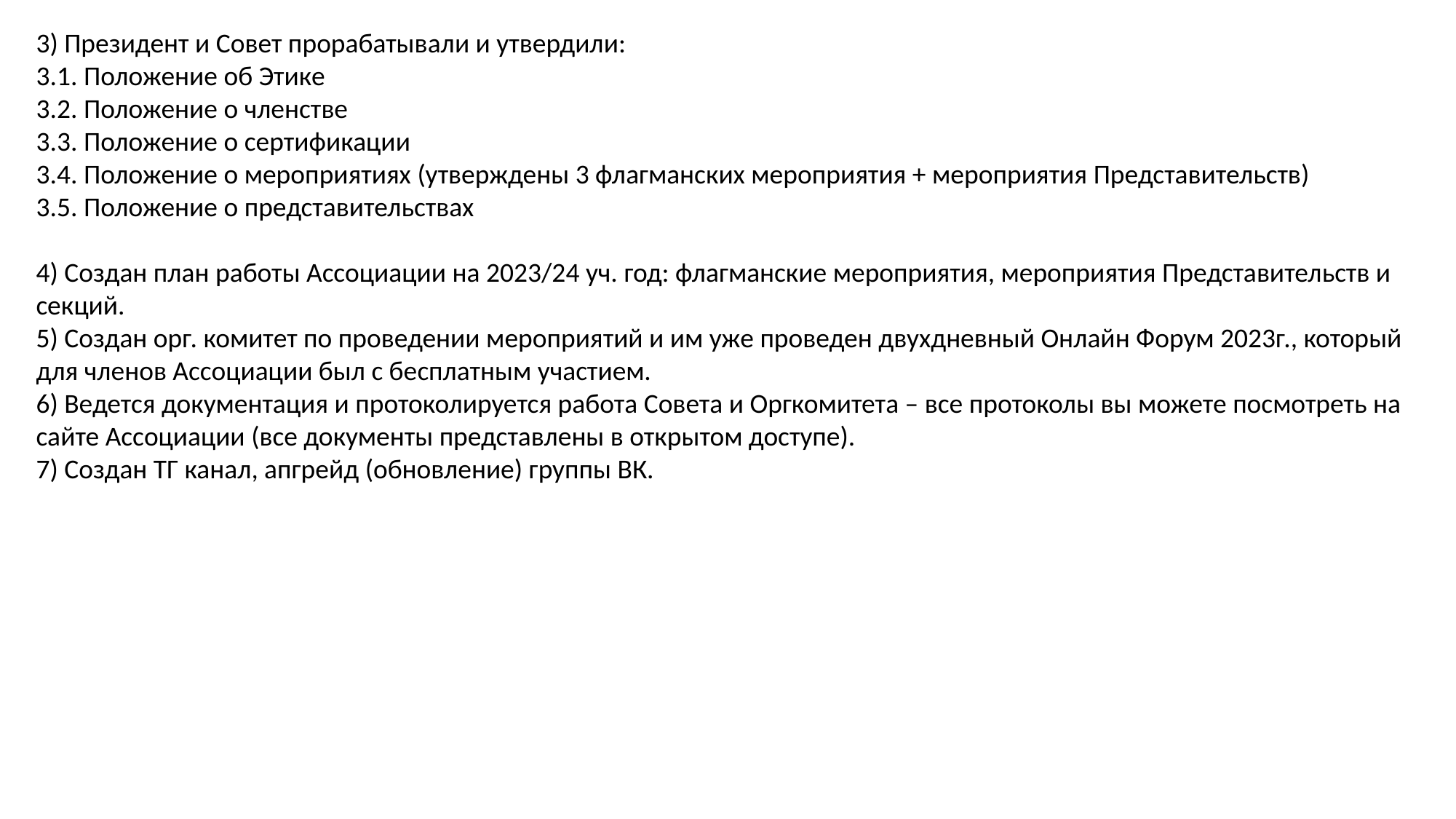

3) Президент и Совет прорабатывали и утвердили:
3.1. Положение об Этике
3.2. Положение о членстве
3.3. Положение о сертификации
3.4. Положение о мероприятиях (утверждены 3 флагманских мероприятия + мероприятия Представительств)
3.5. Положение о представительствах

4) Создан план работы Ассоциации на 2023/24 уч. год: флагманские мероприятия, мероприятия Представительств и секций.
5) Создан орг. комитет по проведении мероприятий и им уже проведен двухдневный Онлайн Форум 2023г., который для членов Ассоциации был с бесплатным участием.
6) Ведется документация и протоколируется работа Совета и Оргкомитета – все протоколы вы можете посмотреть на сайте Ассоциации (все документы представлены в открытом доступе).
7) Создан ТГ канал, апгрейд (обновление) группы ВК.